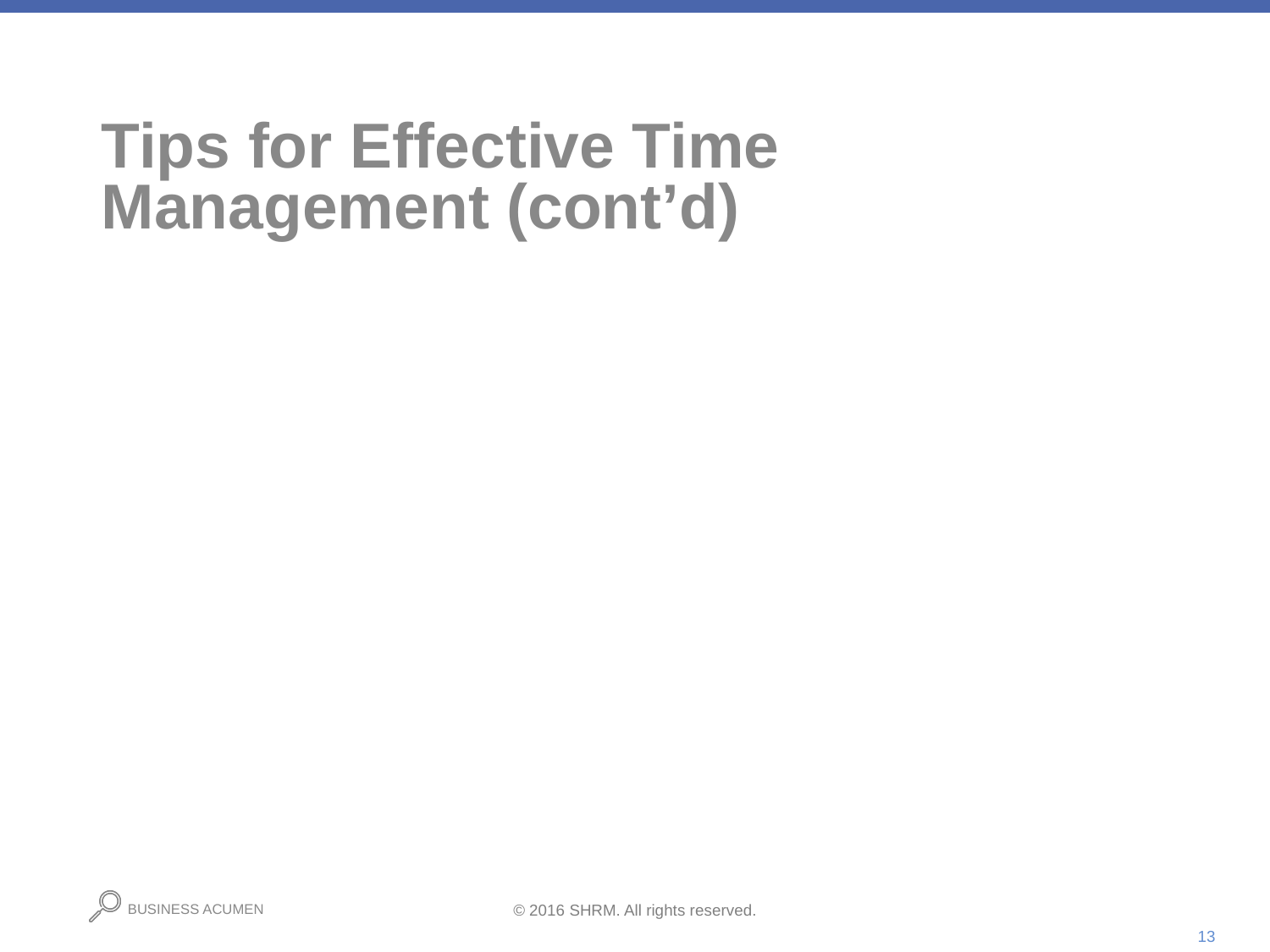

# Tips for Effective Time Management (cont’d)
Handle each email, piece of paper or document only once if at all possible.
Delegate to others if appropriate and possible.
Set aside uninterrupted blocks of time for difficult and lengthy projects.  Close your door, forward your calls to your phone mailbox, refrain from checking e-mails.
Throughout the day review your objectives for that day and update or reprioritize.
13